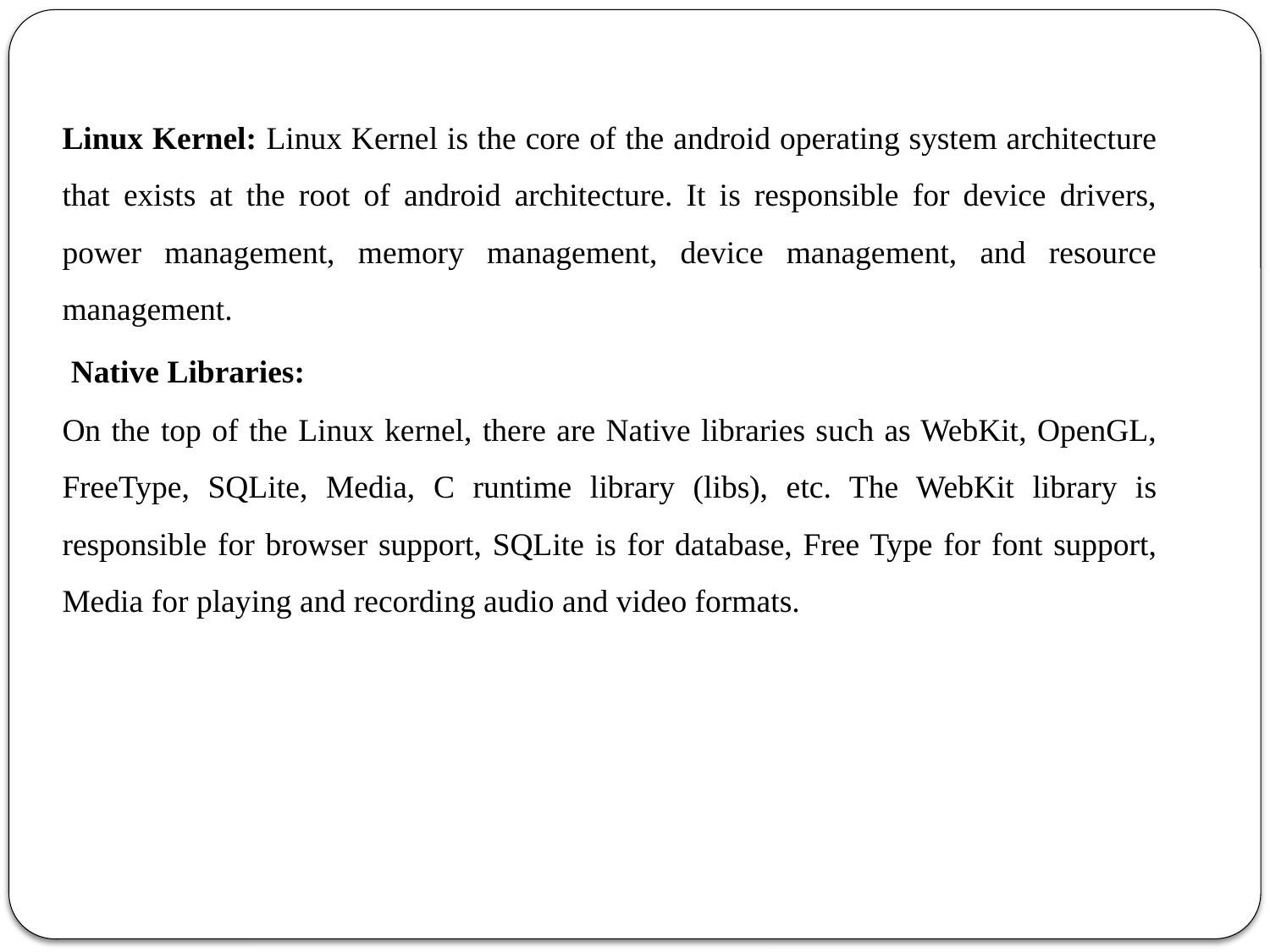

Linux Kernel: Linux Kernel is the core of the android operating system architecture that exists at the root of android architecture. It is responsible for device drivers, power management, memory management, device management, and resource management.
 Native Libraries:
On the top of the Linux kernel, there are Native libraries such as WebKit, OpenGL, FreeType, SQLite, Media, C runtime library (libs), etc. The WebKit library is responsible for browser support, SQLite is for database, Free Type for font support, Media for playing and recording audio and video formats.